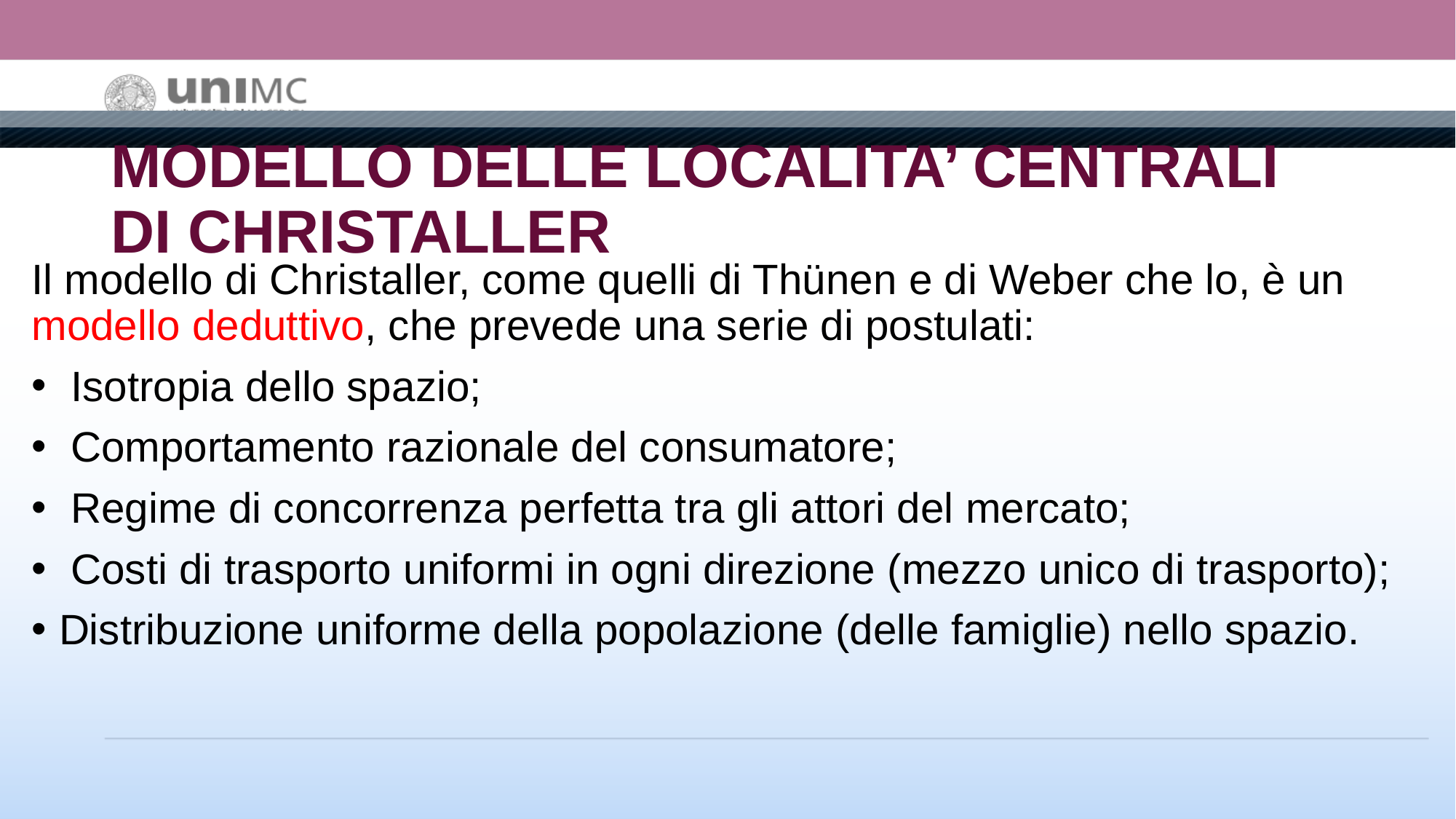

# MODELLO DELLE LOCALITA’ CENTRALI DI CHRISTALLER
Il modello di Christaller, come quelli di Thünen e di Weber che lo, è un modello deduttivo, che prevede una serie di postulati:
 Isotropia dello spazio;
 Comportamento razionale del consumatore;
 Regime di concorrenza perfetta tra gli attori del mercato;
 Costi di trasporto uniformi in ogni direzione (mezzo unico di trasporto);
Distribuzione uniforme della popolazione (delle famiglie) nello spazio.